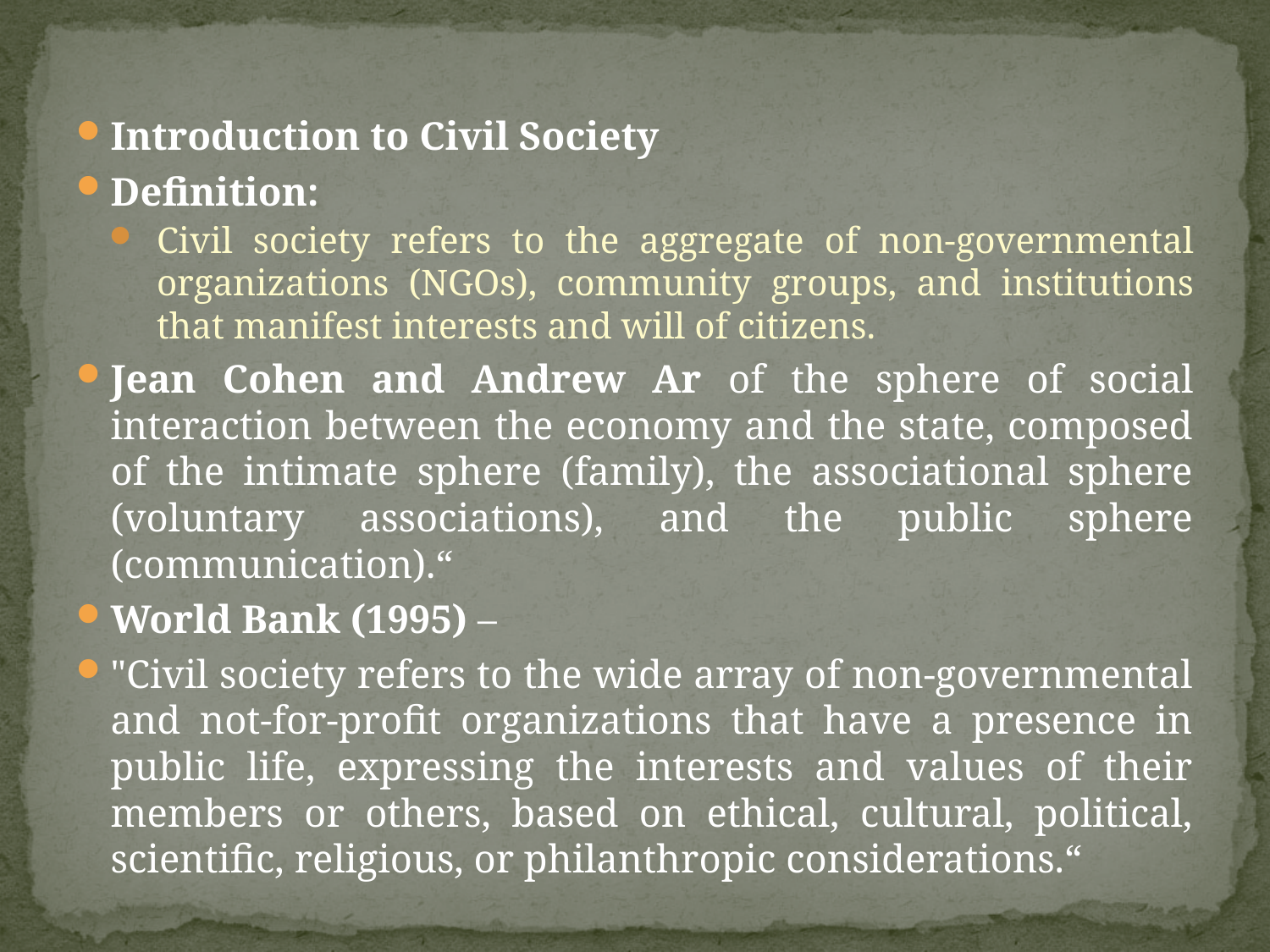

#
Introduction to Civil Society
Definition:
Civil society refers to the aggregate of non-governmental organizations (NGOs), community groups, and institutions that manifest interests and will of citizens.
Jean Cohen and Andrew Ar of the sphere of social interaction between the economy and the state, composed of the intimate sphere (family), the associational sphere (voluntary associations), and the public sphere (communication).“
World Bank (1995) –
"Civil society refers to the wide array of non-governmental and not-for-profit organizations that have a presence in public life, expressing the interests and values of their members or others, based on ethical, cultural, political, scientific, religious, or philanthropic considerations.“